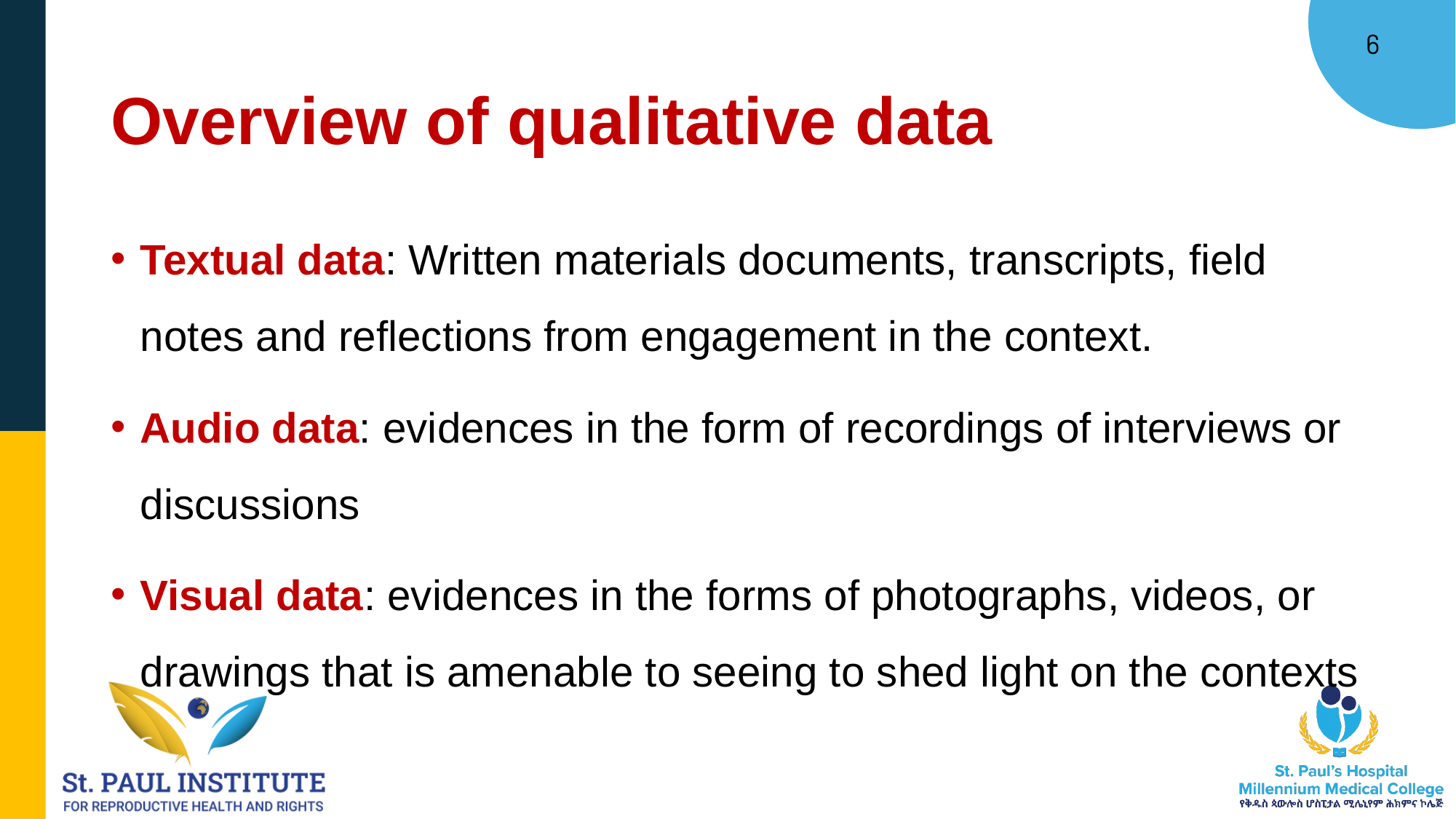

6
# Overview of qualitative data
Textual data: Written materials documents, transcripts, field notes and reflections from engagement in the context.
Audio data: evidences in the form of recordings of interviews or discussions
Visual data: evidences in the forms of photographs, videos, or drawings that is amenable to seeing to shed light on the contexts